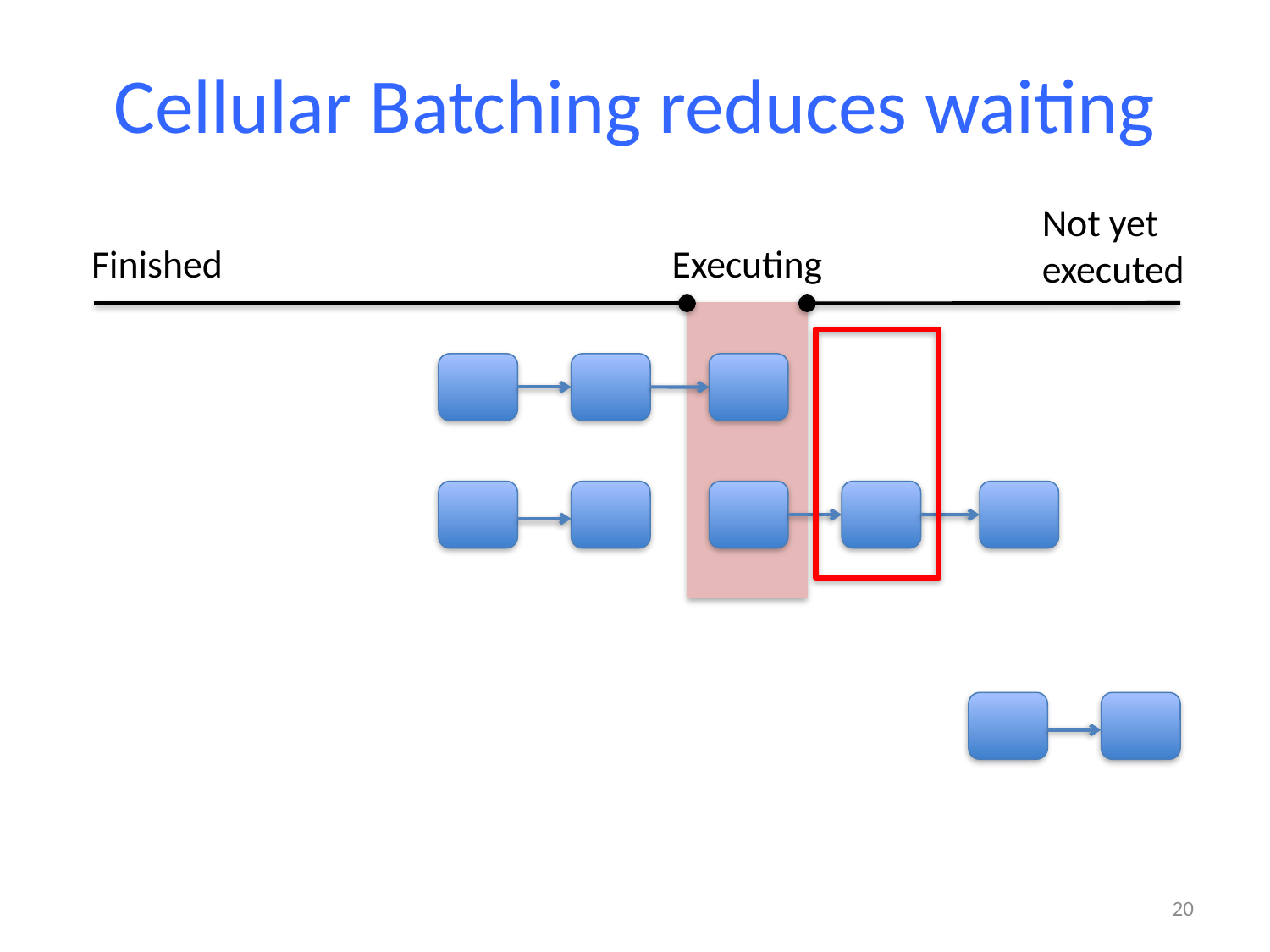

# Cellular Batching reduces waiting
Not yet
executed
Finished
Executing

20